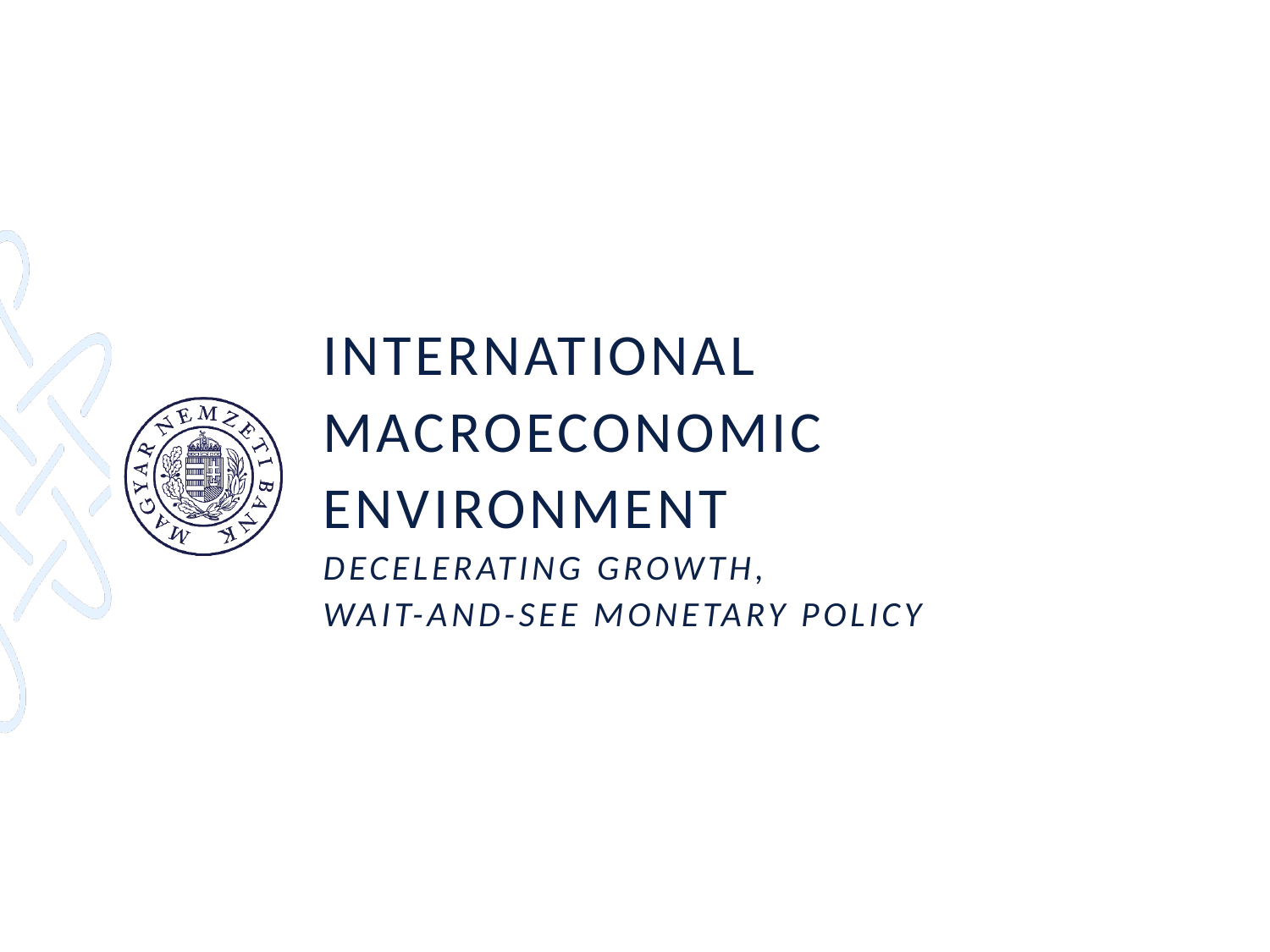

# International macroeconomic environment Decelerating growth, wait-and-see monetary policy